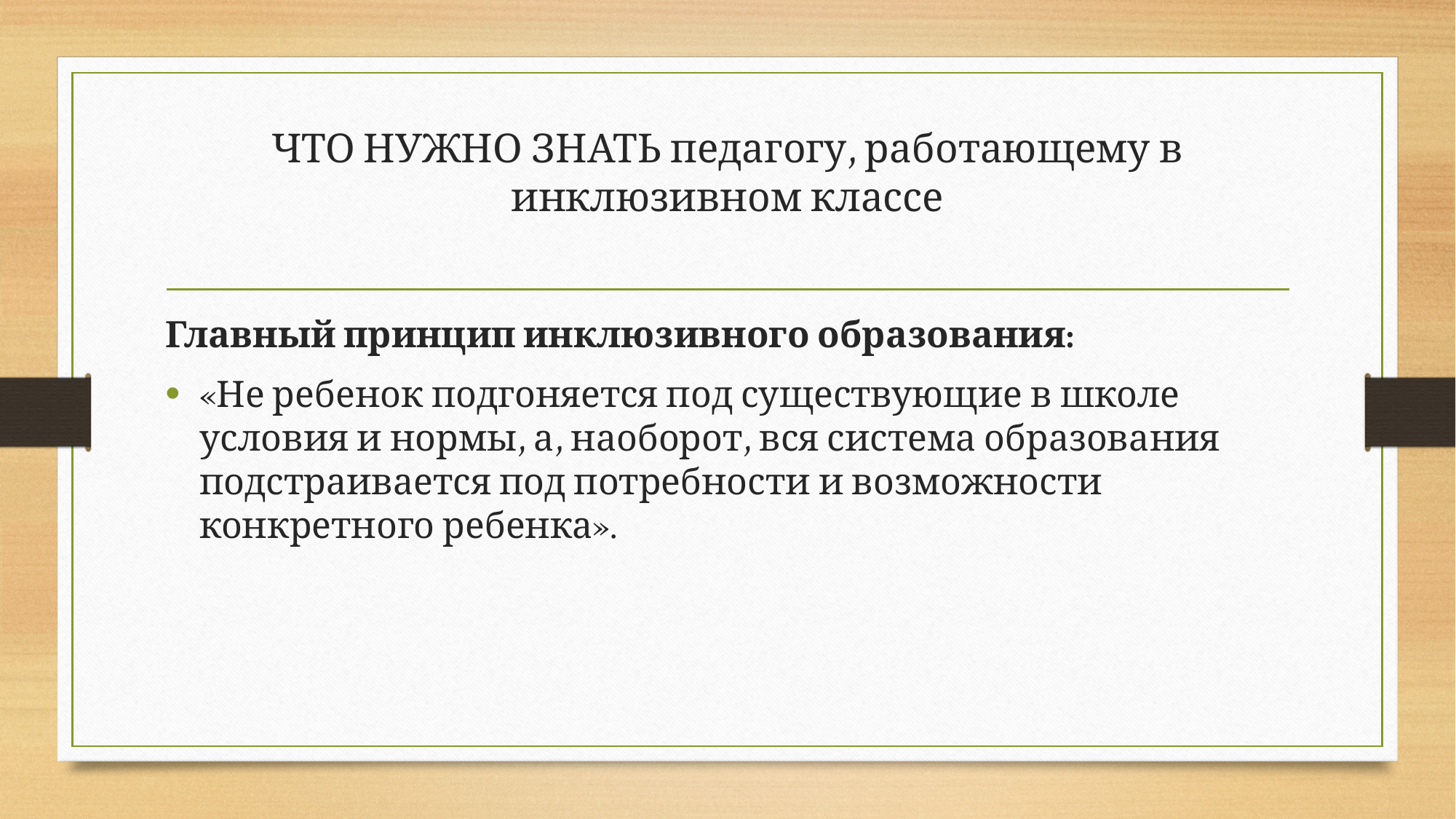

# ЧТО НУЖНО ЗНАТЬ педагогу, работающему в инклюзивном классе
Главный принцип инклюзивного образования:
«Не ребенок подгоняется под существующие в школе  условия и нормы, а, наоборот, вся система образования подстраивается под потребности и возможности конкретного ребенка».